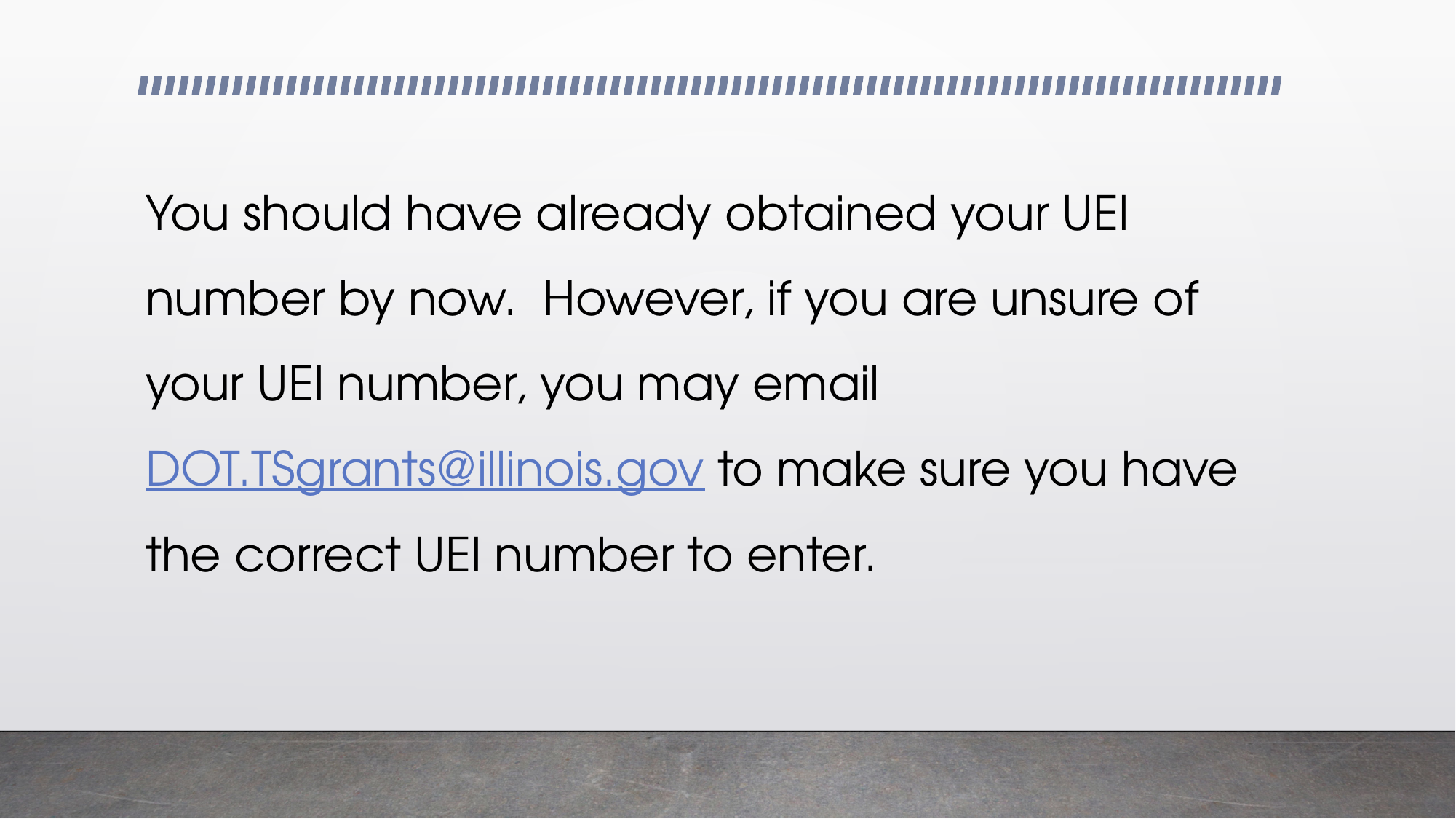

# You should have already obtained your UEI number by now.  However, if you are unsure of your UEI number, you may email DOT.TSgrants@illinois.gov to make sure you have the correct UEI number to enter.